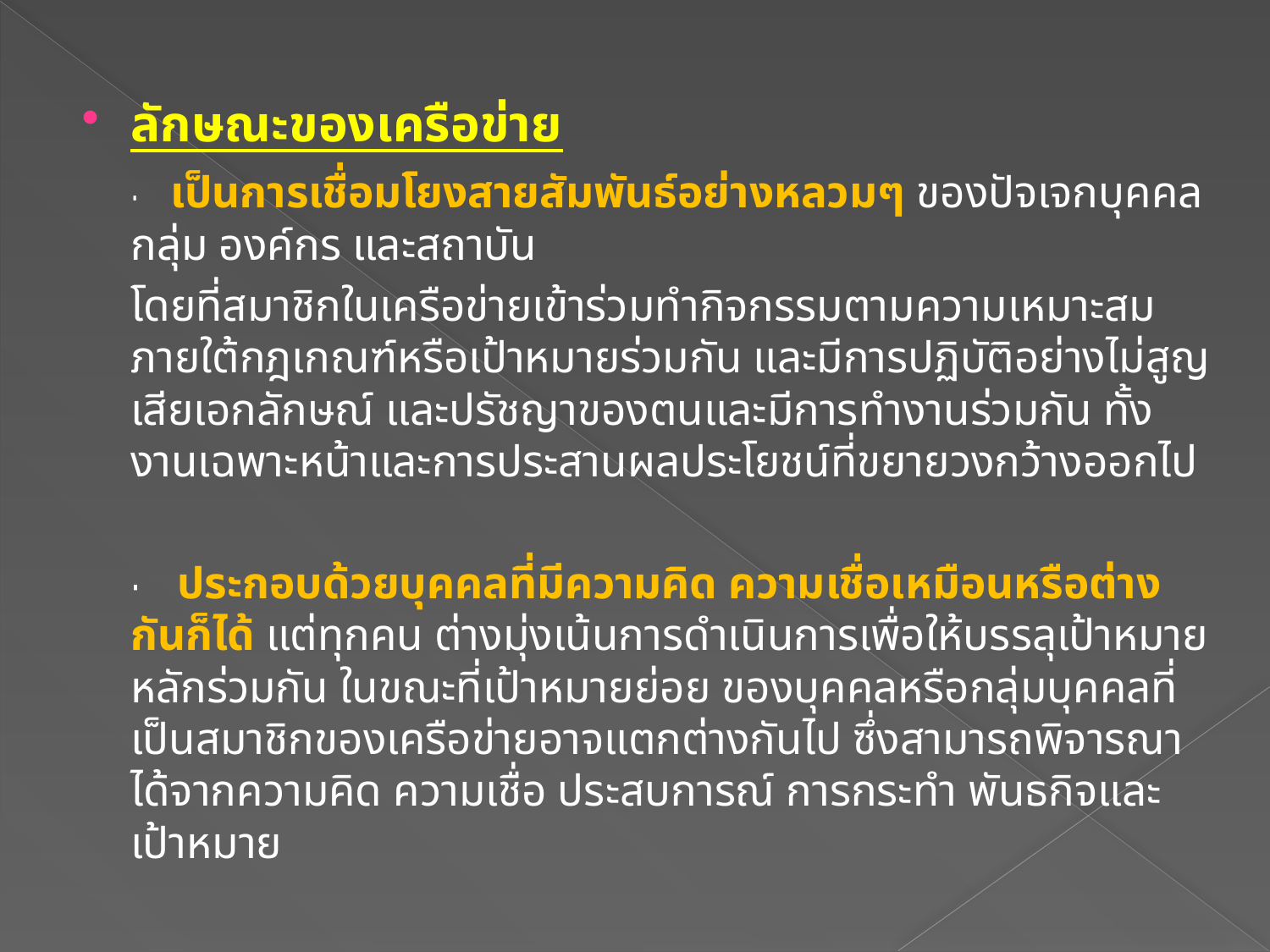

ลักษณะของเครือข่าย
	·   เป็นการเชื่อมโยงสายสัมพันธ์อย่างหลวมๆ ของปัจเจกบุคคล กลุ่ม องค์กร และสถาบัน
		โดยที่สมาชิกในเครือข่ายเข้าร่วมทำกิจกรรมตามความเหมาะสม ภายใต้กฎเกณฑ์หรือเป้าหมายร่วมกัน และมีการปฏิบัติอย่างไม่สูญเสียเอกลักษณ์ และปรัชญาของตนและมีการทำงานร่วมกัน ทั้งงานเฉพาะหน้าและการประสานผลประโยชน์ที่ขยายวงกว้างออกไป

	·   ประกอบด้วยบุคคลที่มีความคิด ความเชื่อเหมือนหรือต่างกันก็ได้ แต่ทุกคน ต่างมุ่งเน้นการดำเนินการเพื่อให้บรรลุเป้าหมายหลักร่วมกัน ในขณะที่เป้าหมายย่อย ของบุคคลหรือกลุ่มบุคคลที่เป็นสมาชิกของเครือข่ายอาจแตกต่างกันไป ซึ่งสามารถพิจารณาได้จากความคิด ความเชื่อ ประสบการณ์ การกระทำ พันธกิจและเป้าหมาย